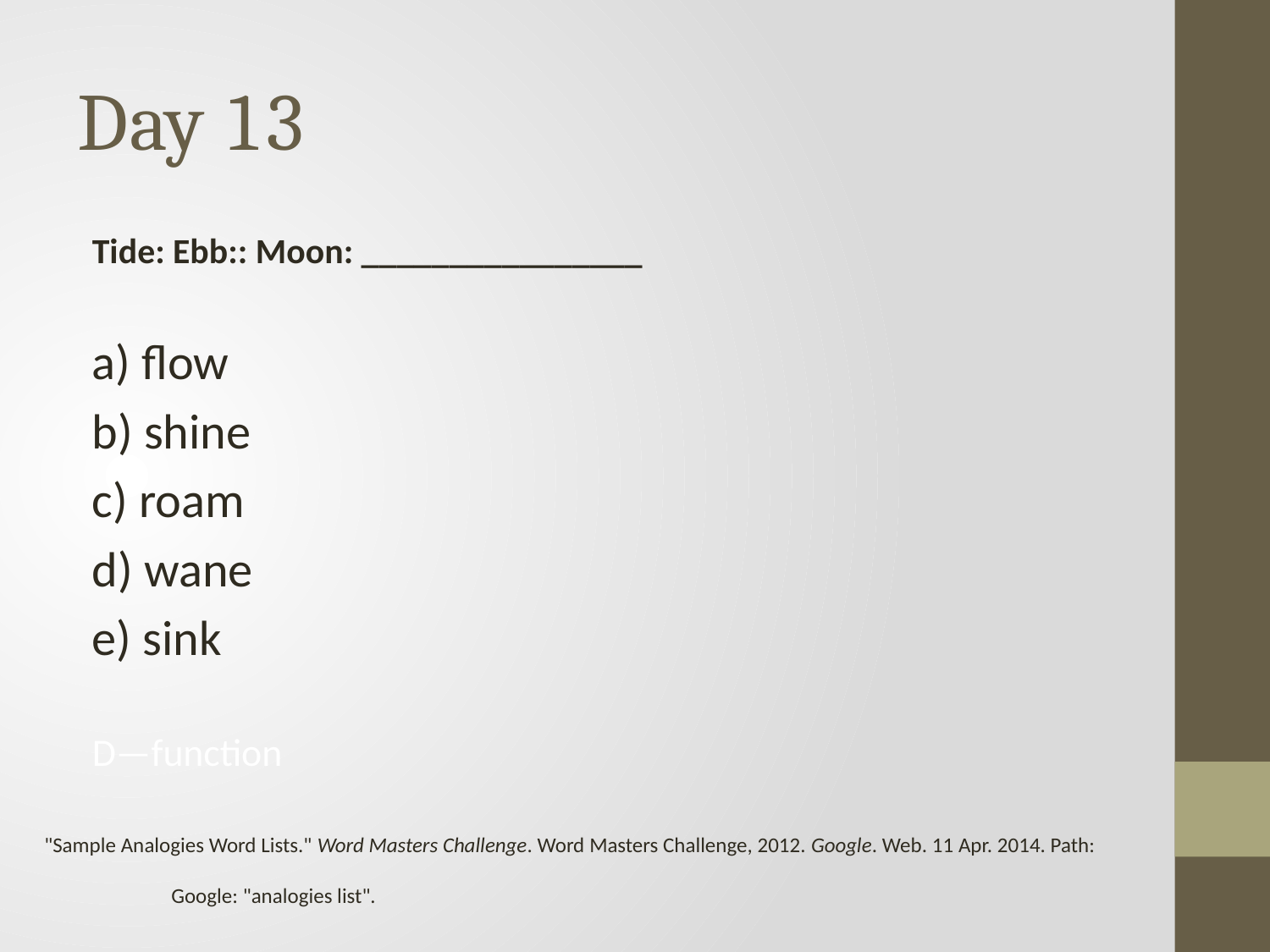

# Day 13
Tide: Ebb:: Moon: ________________

a) flow
b) shine
c) roam
d) wane
e) sink

D—function

"Sample Analogies Word Lists." Word Masters Challenge. Word Masters Challenge, 2012. Google. Web. 11 Apr. 2014. Path:
	Google: "analogies list".